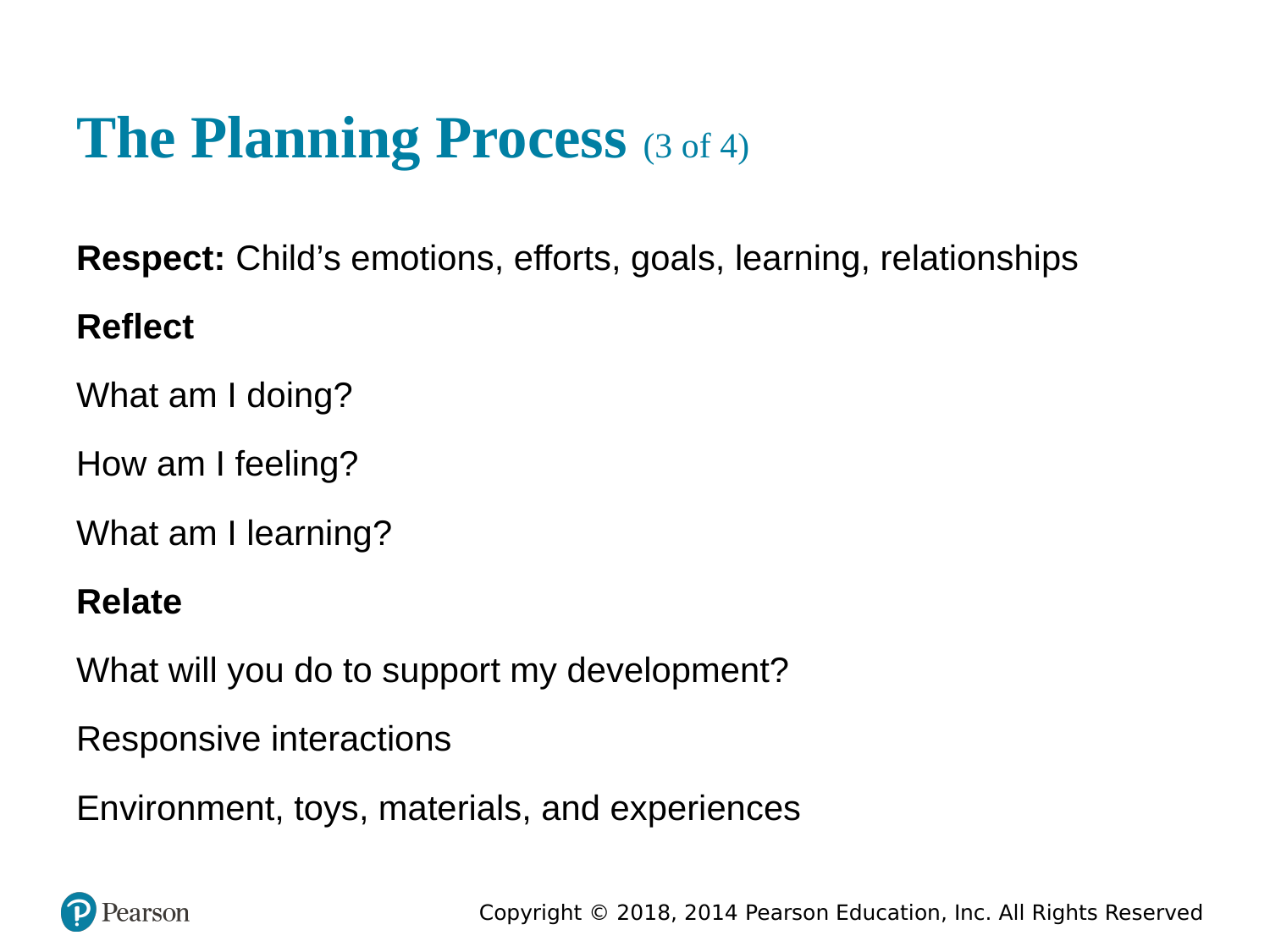

# The Planning Process (3 of 4)
Respect: Child’s emotions, efforts, goals, learning, relationships
Reflect
What am I doing?
How am I feeling?
What am I learning?
Relate
What will you do to support my development?
Responsive interactions
Environment, toys, materials, and experiences